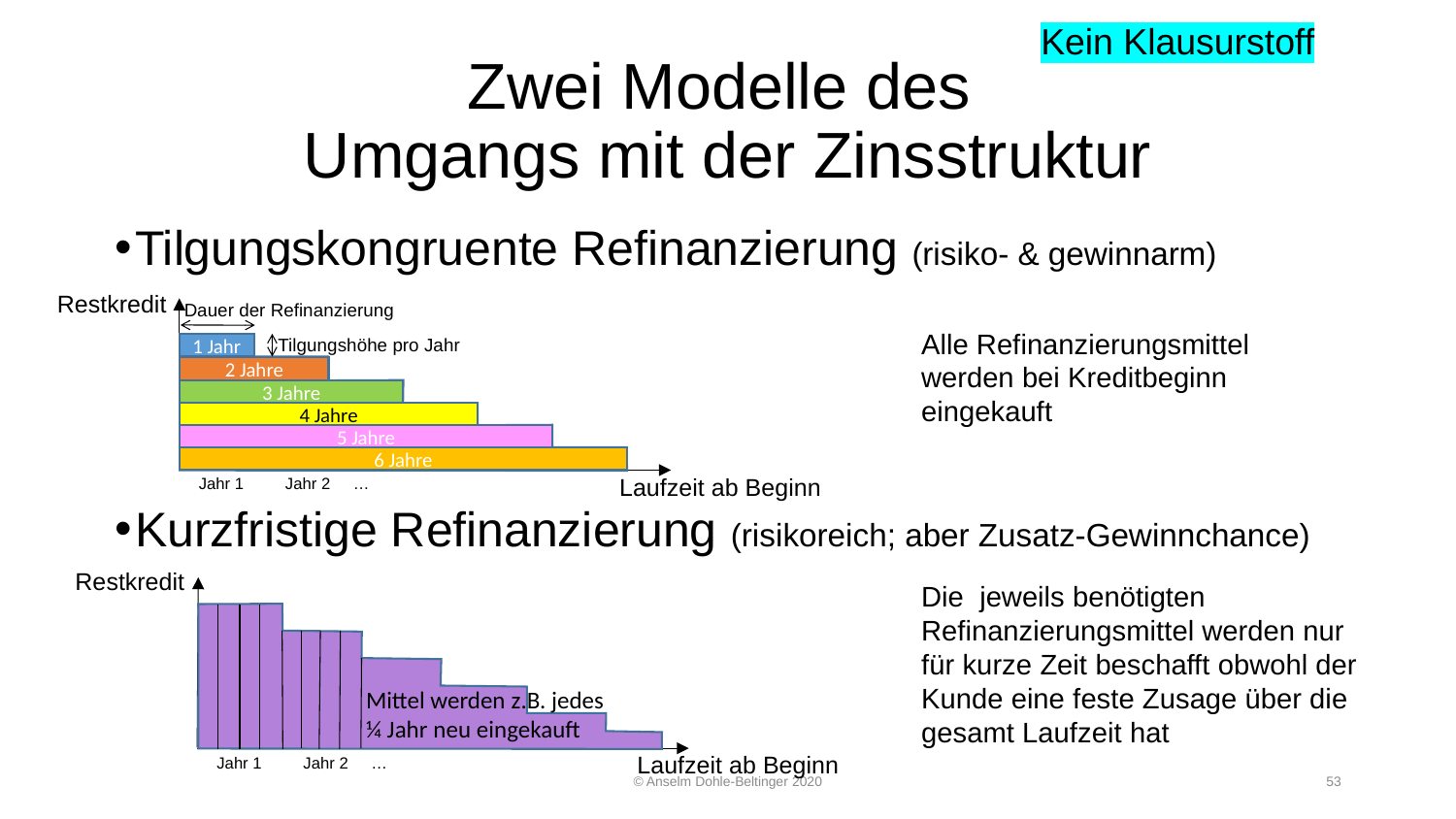

Kein Klausurstoff
# Zwei Modelle des Umgangs mit der Zinsstruktur
Tilgungskongruente Refinanzierung (risiko- & gewinnarm)

Kurzfristige Refinanzierung (risikoreich; aber Zusatz-Gewinnchance)
Restkredit
Laufzeit ab Beginn
Dauer der Refinanzierung
Alle Refinanzierungsmittel werden bei Kreditbeginn eingekauft
Tilgungshöhe pro Jahr
1 Jahr

2 Jahre
3 Jahre
4 Jahre
5 Jahre
6 Jahre
    Jahr 1         Jahr 2     …
Restkredit

Laufzeit ab Beginn
Die  jeweils benötigten Refinanzierungsmittel werden nur für kurze Zeit beschafft obwohl der Kunde eine feste Zusage über die gesamt Laufzeit hat
Mittel werden z.B. jedes ¼ Jahr neu eingekauft
    Jahr 1         Jahr 2     …
© Anselm Dohle-Beltinger 2020
53